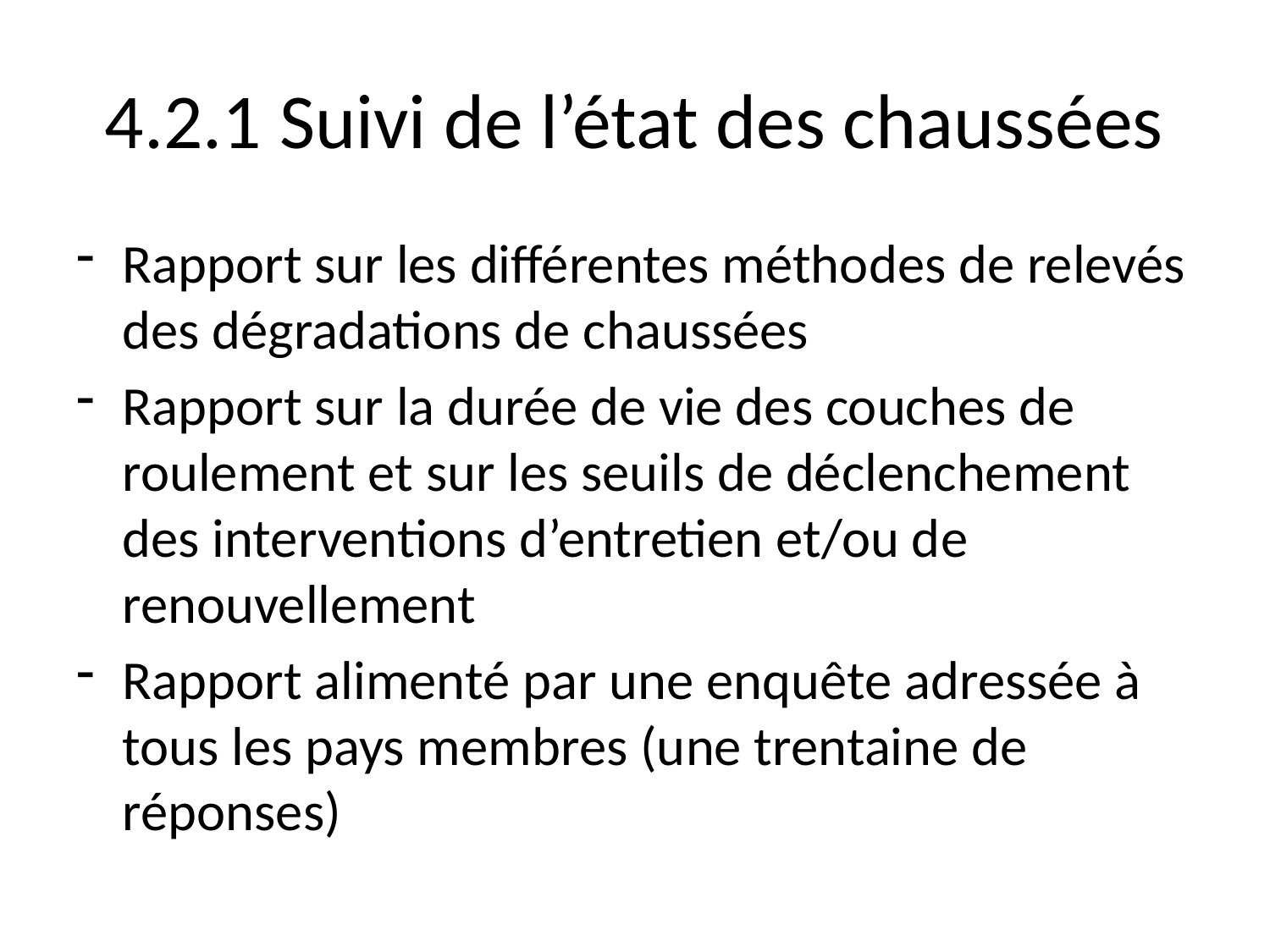

# 4.2.1 Suivi de l’état des chaussées
Rapport sur les différentes méthodes de relevés des dégradations de chaussées
Rapport sur la durée de vie des couches de roulement et sur les seuils de déclenchement des interventions d’entretien et/ou de renouvellement
Rapport alimenté par une enquête adressée à tous les pays membres (une trentaine de réponses)